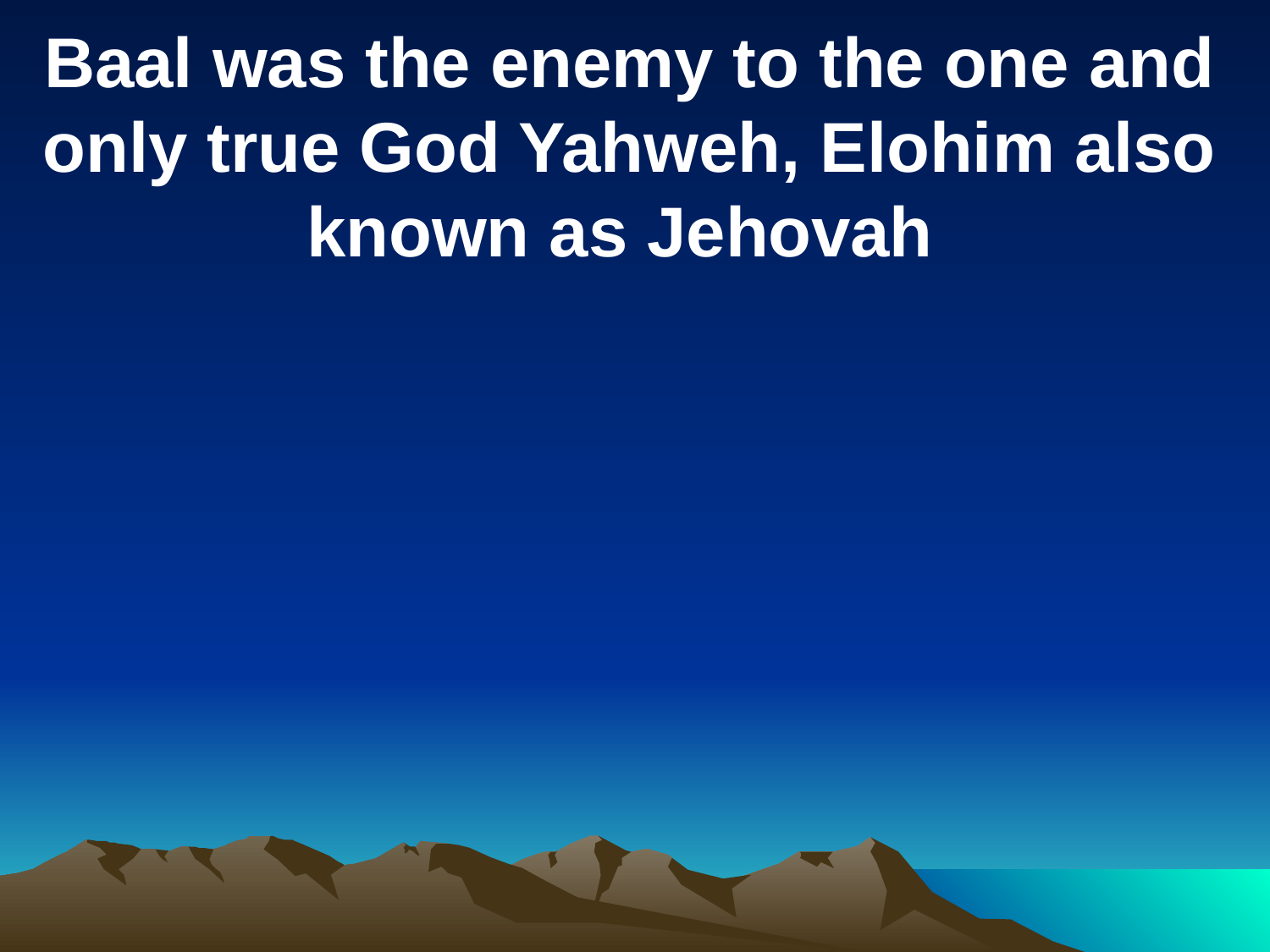

Baal was the enemy to the one and only true God Yahweh, Elohim also known as Jehovah